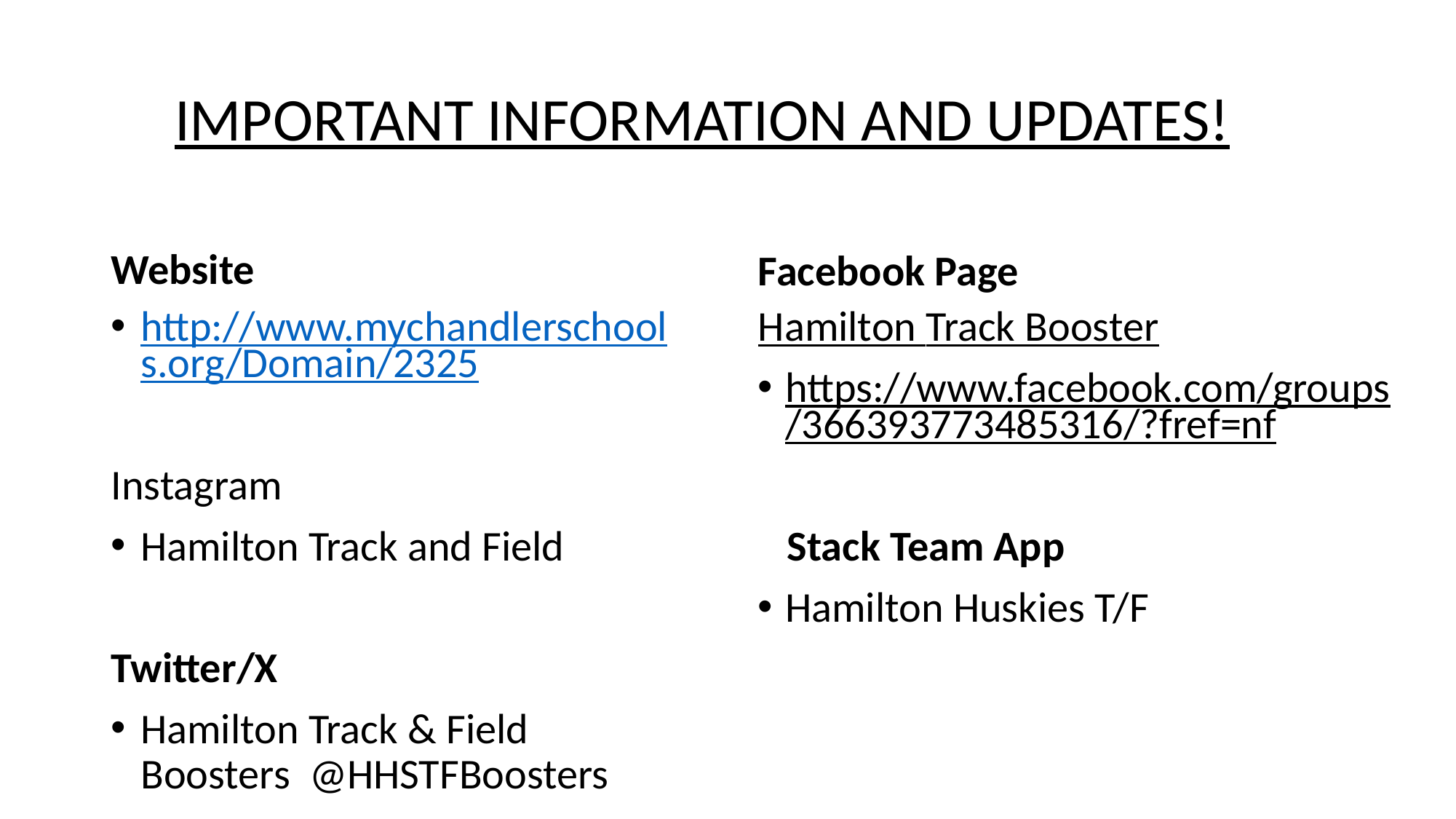

# IMPORTANT INFORMATION AND UPDATES!
Website
Facebook Page
http://www.mychandlerschools.org/Domain/2325

Instagram
Hamilton Track and Field

Twitter/X
Hamilton Track & Field Boosters  @HHSTFBoosters

Hamilton Track Booster
https://www.facebook.com/groups/366393773485316/?fref=nf

   Stack Team App
Hamilton Huskies T/F